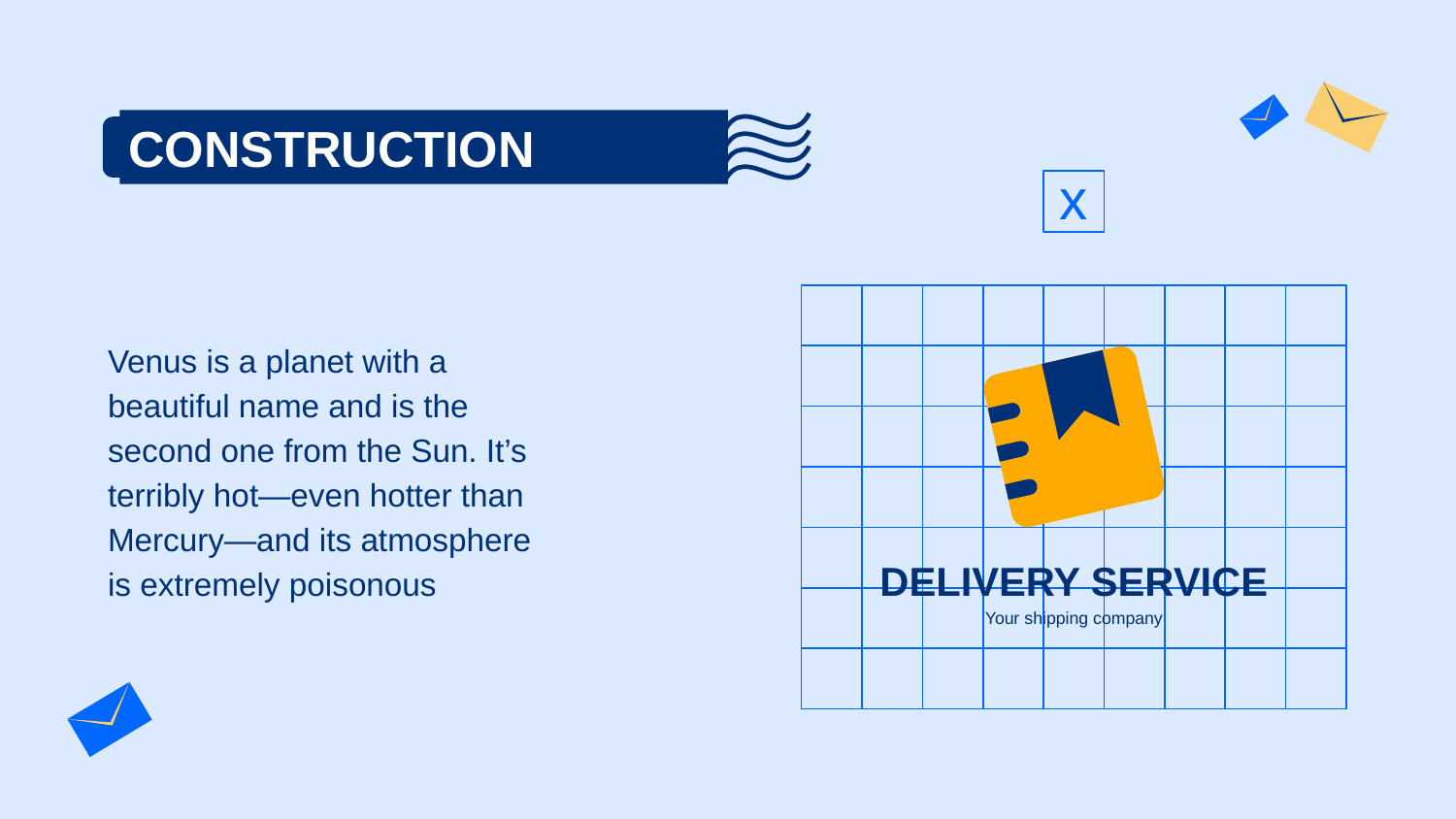

# CONSTRUCTION

x

Venus is a planet with a beautiful name and is the second one from the Sun. It’s terribly hot—even hotter than Mercury—and its atmosphere is extremely poisonous

DELIVERY SERVICE
Your shipping company